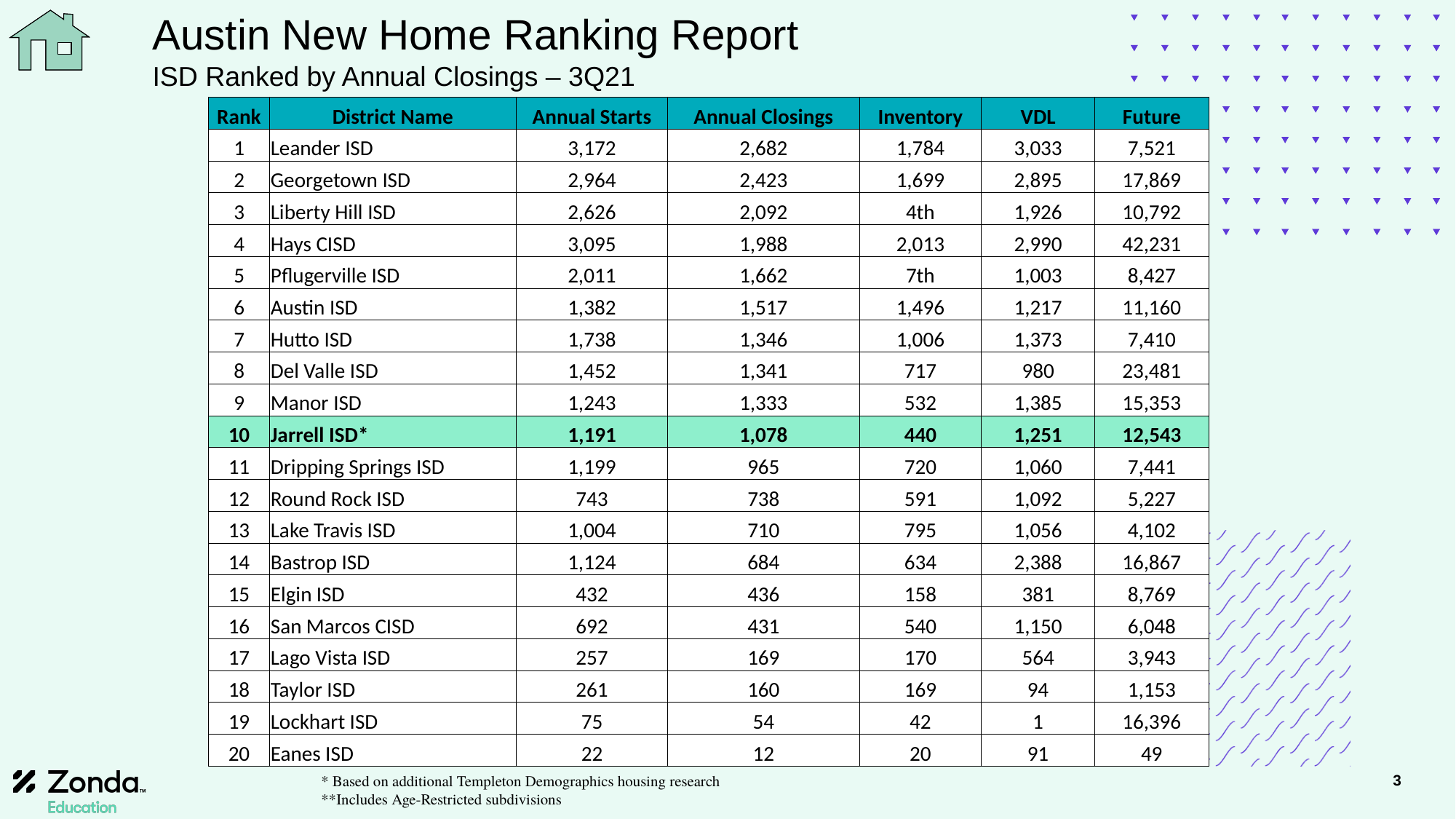

# Austin New Home Ranking Report ISD Ranked by Annual Closings – 3Q21
| Rank | District Name | Annual Starts | Annual Closings | Inventory | VDL | Future |
| --- | --- | --- | --- | --- | --- | --- |
| 1 | Leander ISD | 3,172 | 2,682 | 1,784 | 3,033 | 7,521 |
| 2 | Georgetown ISD | 2,964 | 2,423 | 1,699 | 2,895 | 17,869 |
| 3 | Liberty Hill ISD | 2,626 | 2,092 | 4th | 1,926 | 10,792 |
| 4 | Hays CISD | 3,095 | 1,988 | 2,013 | 2,990 | 42,231 |
| 5 | Pflugerville ISD | 2,011 | 1,662 | 7th | 1,003 | 8,427 |
| 6 | Austin ISD | 1,382 | 1,517 | 1,496 | 1,217 | 11,160 |
| 7 | Hutto ISD | 1,738 | 1,346 | 1,006 | 1,373 | 7,410 |
| 8 | Del Valle ISD | 1,452 | 1,341 | 717 | 980 | 23,481 |
| 9 | Manor ISD | 1,243 | 1,333 | 532 | 1,385 | 15,353 |
| 10 | Jarrell ISD\* | 1,191 | 1,078 | 440 | 1,251 | 12,543 |
| 11 | Dripping Springs ISD | 1,199 | 965 | 720 | 1,060 | 7,441 |
| 12 | Round Rock ISD | 743 | 738 | 591 | 1,092 | 5,227 |
| 13 | Lake Travis ISD | 1,004 | 710 | 795 | 1,056 | 4,102 |
| 14 | Bastrop ISD | 1,124 | 684 | 634 | 2,388 | 16,867 |
| 15 | Elgin ISD | 432 | 436 | 158 | 381 | 8,769 |
| 16 | San Marcos CISD | 692 | 431 | 540 | 1,150 | 6,048 |
| 17 | Lago Vista ISD | 257 | 169 | 170 | 564 | 3,943 |
| 18 | Taylor ISD | 261 | 160 | 169 | 94 | 1,153 |
| 19 | Lockhart ISD | 75 | 54 | 42 | 1 | 16,396 |
| 20 | Eanes ISD | 22 | 12 | 20 | 91 | 49 |
3
* Based on additional Templeton Demographics housing research
**Includes Age-Restricted subdivisions